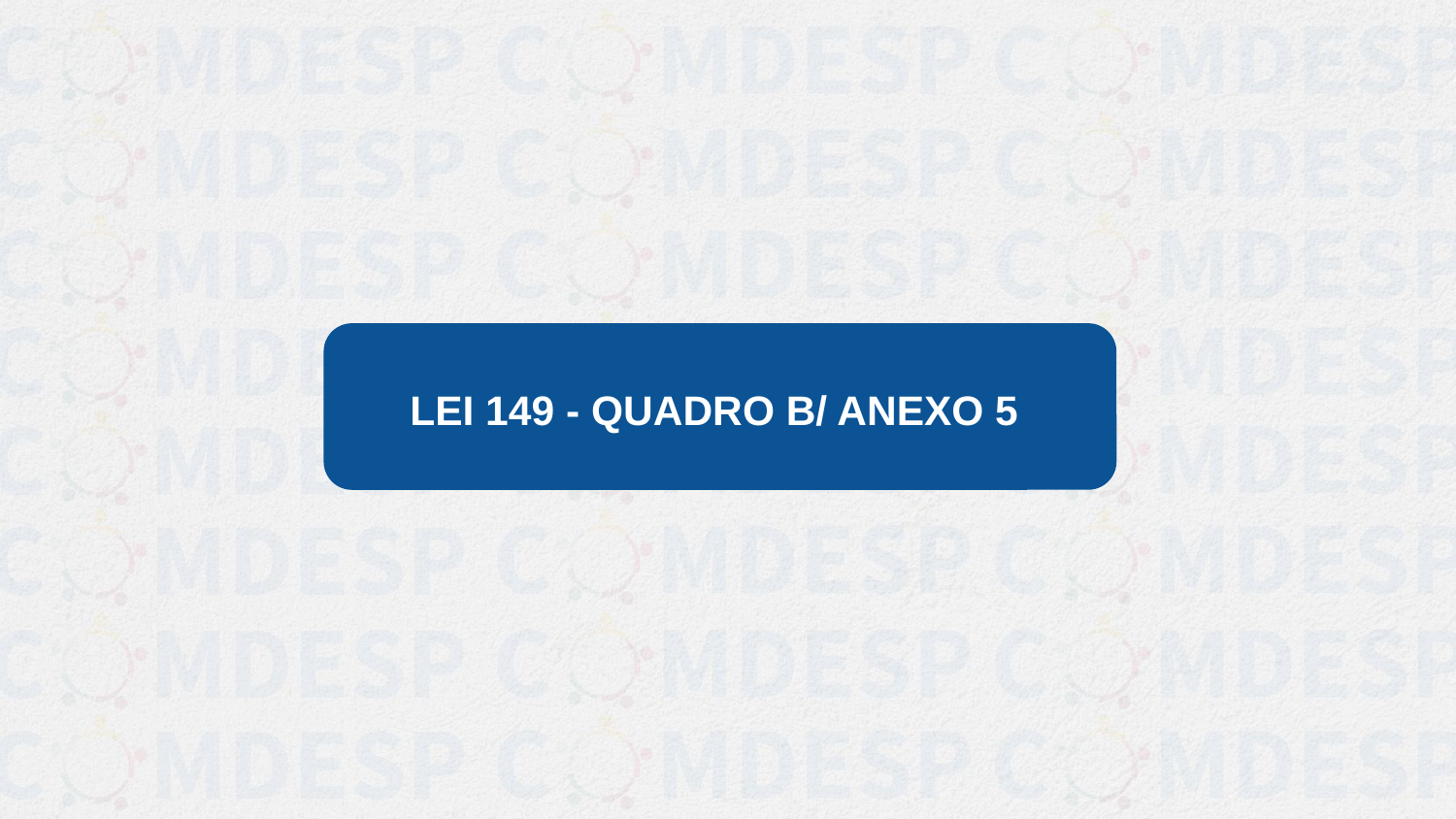

# LEI 149 - QUADRO B/ ANEXO 5